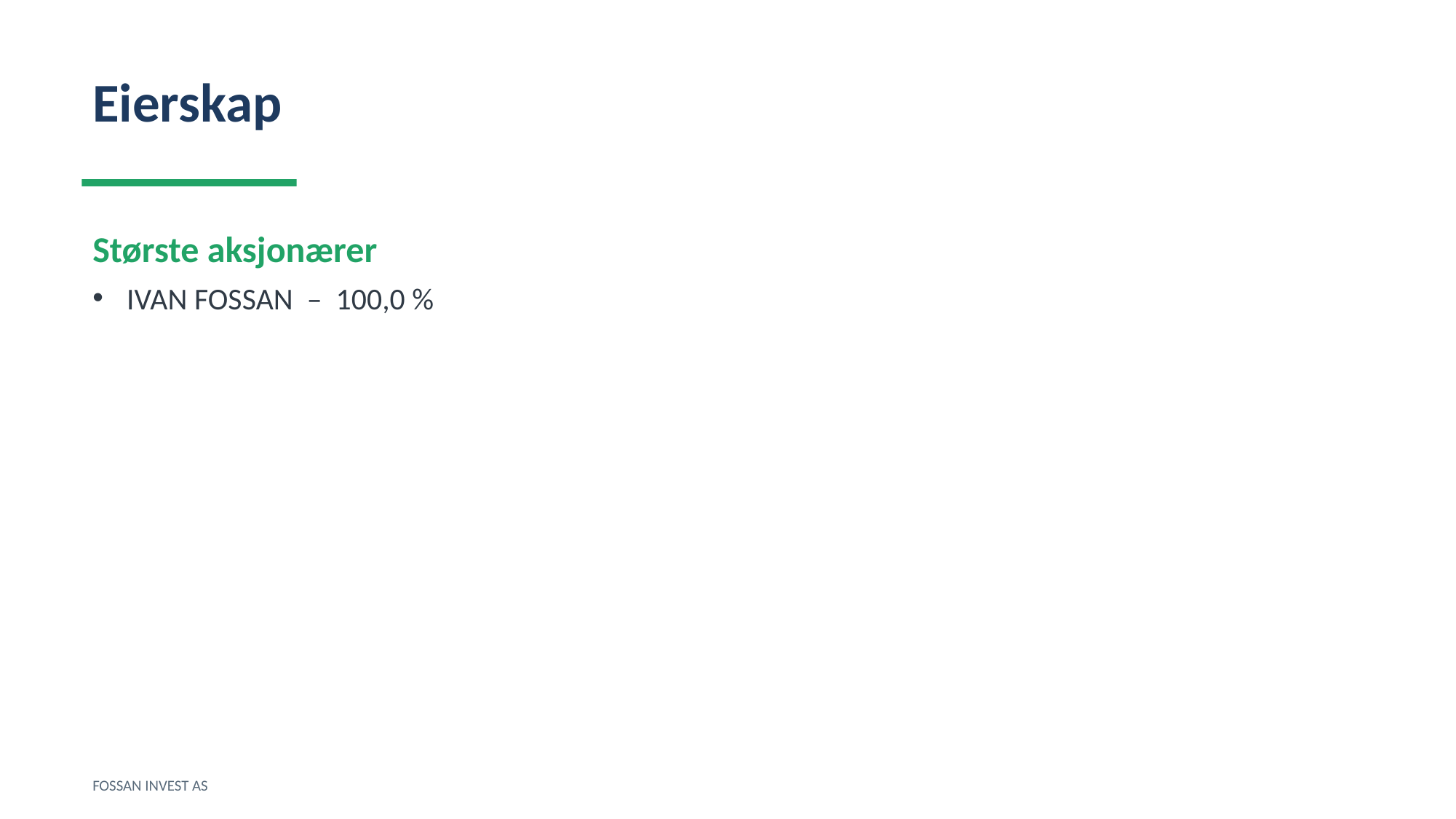

Eierskap

Største aksjonærer
IVAN FOSSAN  –  100,0 %
FOSSAN INVEST AS